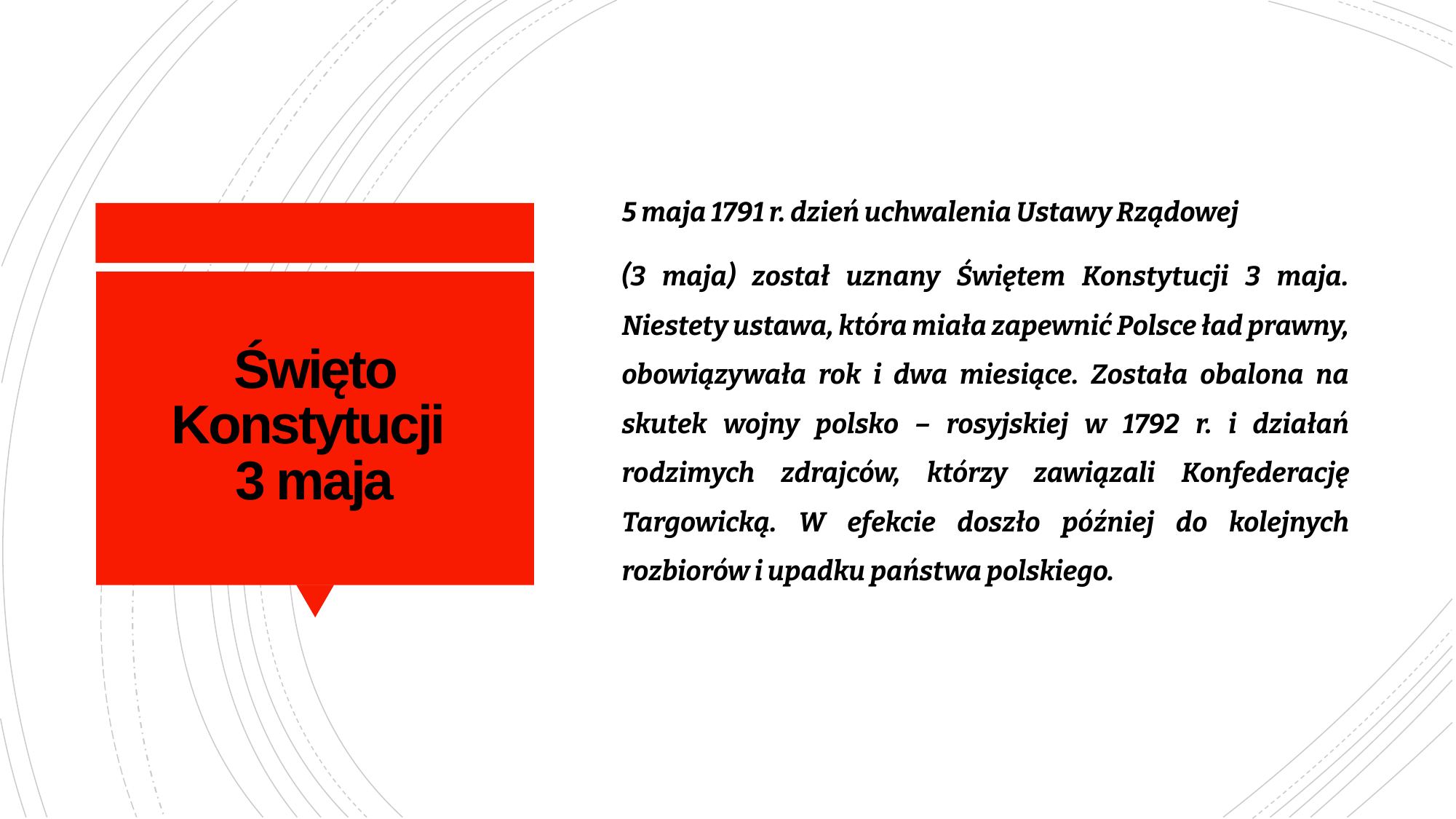

5 maja 1791 r. dzień uchwalenia Ustawy Rządowej
(3 maja) został uznany Świętem Konstytucji 3 maja. Niestety ustawa, która miała zapewnić Polsce ład prawny, obowiązywała rok i dwa miesiące. Została obalona na skutek wojny polsko – rosyjskiej w 1792 r. i działań rodzimych zdrajców, którzy zawiązali Konfederację Targowicką. W efekcie doszło później do kolejnych rozbiorów i upadku państwa polskiego.

# Święto Konstytucji 3 maja